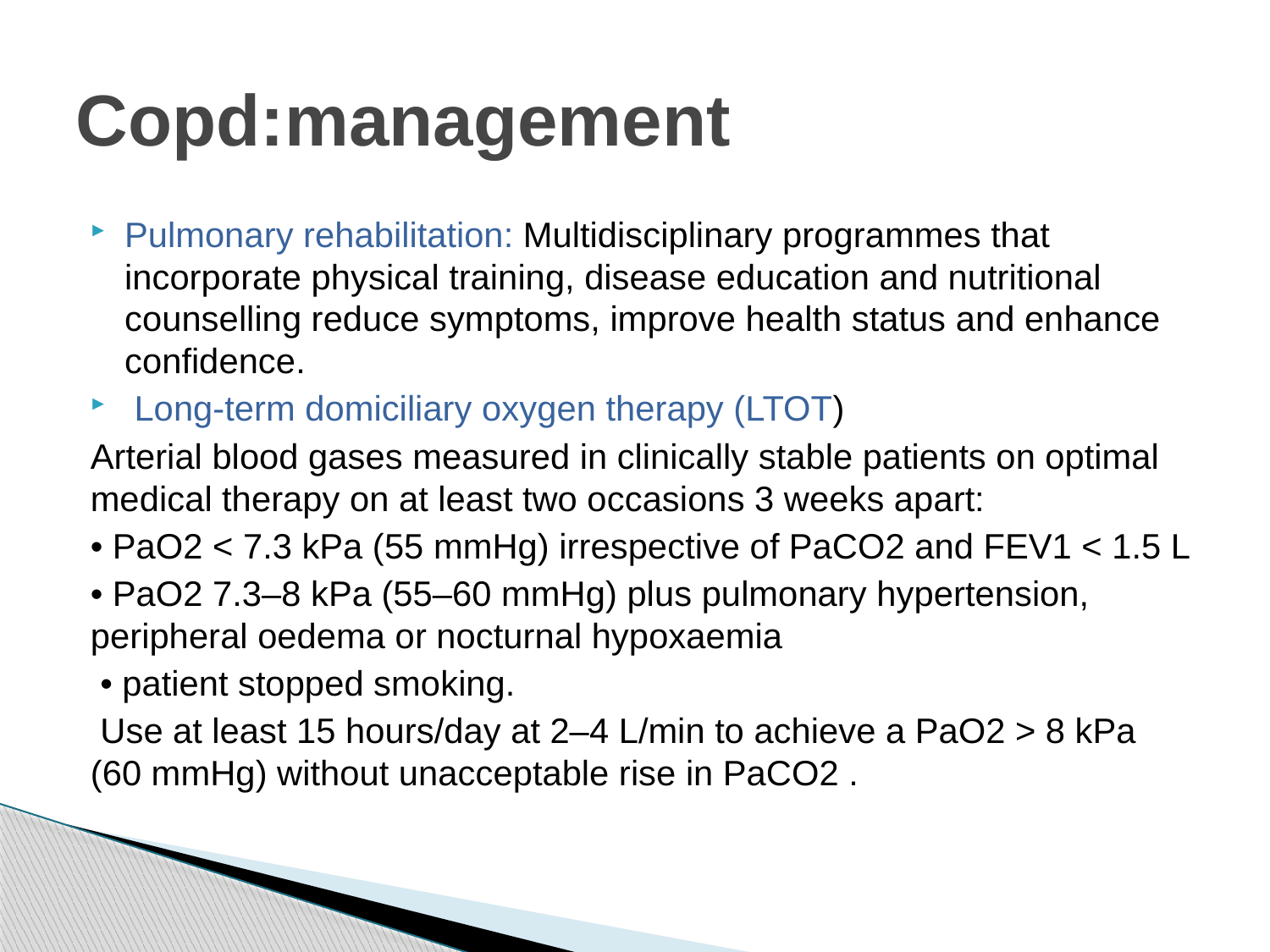

# Copd:management
Pulmonary rehabilitation: Multidisciplinary programmes that incorporate physical training, disease education and nutritional counselling reduce symptoms, improve health status and enhance confidence.
 Long-term domiciliary oxygen therapy (LTOT)
Arterial blood gases measured in clinically stable patients on optimal medical therapy on at least two occasions 3 weeks apart:
• PaO2 < 7.3 kPa (55 mmHg) irrespective of PaCO2 and FEV1 < 1.5 L
• PaO2 7.3–8 kPa (55–60 mmHg) plus pulmonary hypertension, peripheral oedema or nocturnal hypoxaemia
 • patient stopped smoking.
 Use at least 15 hours/day at 2–4 L/min to achieve a PaO2 > 8 kPa (60 mmHg) without unacceptable rise in PaCO2 .